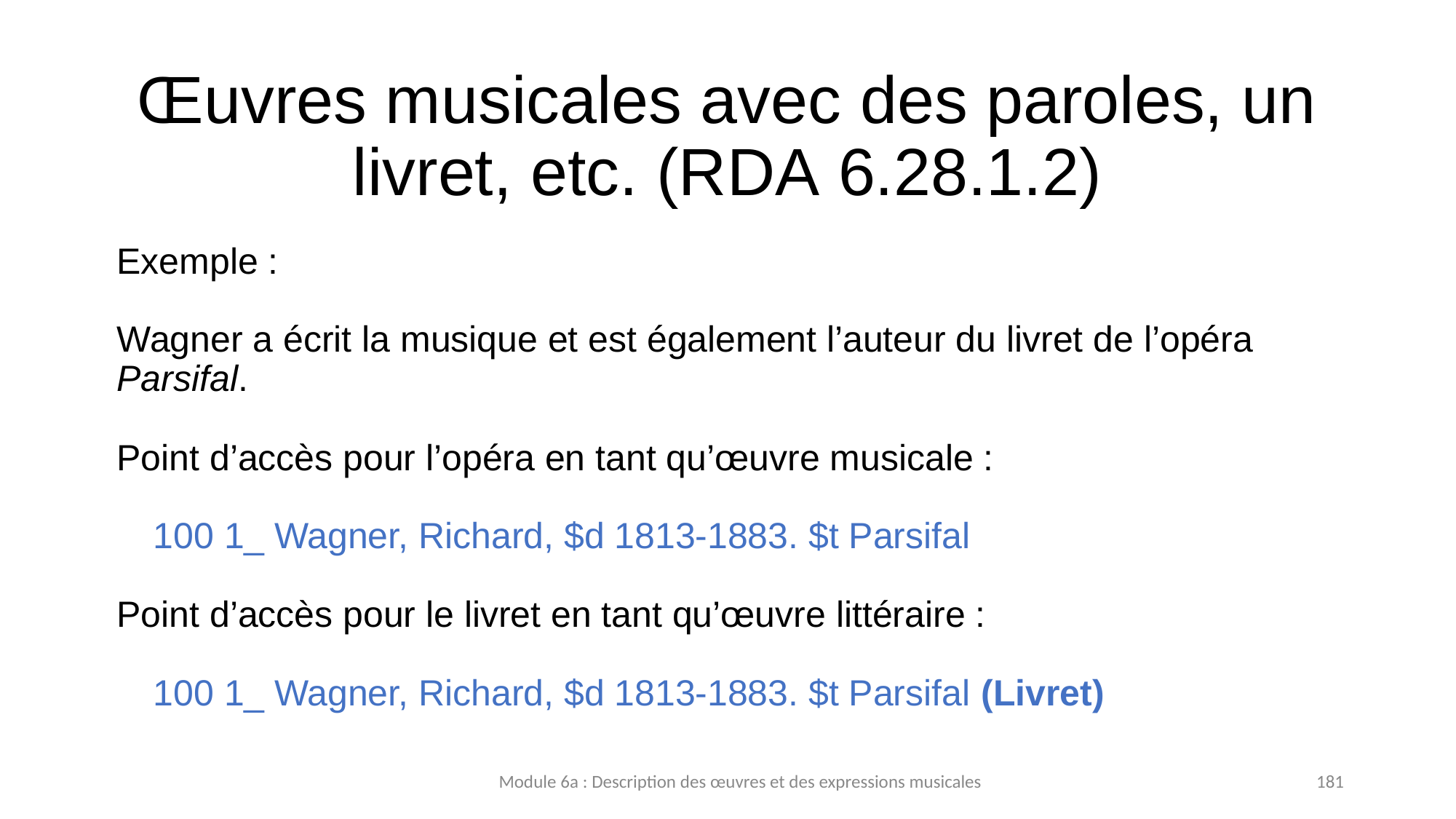

# Œuvres musicales avec des paroles, un livret, etc. (RDA 6.28.1.2)
Exemple :

Wagner a écrit la musique et est également l’auteur du livret de l’opéra Parsifal.

Point d’accès pour l’opéra en tant qu’œuvre musicale :

 100 1_ Wagner, Richard, $d 1813-1883. $t Parsifal

Point d’accès pour le livret en tant qu’œuvre littéraire :

 100 1_ Wagner, Richard, $d 1813-1883. $t Parsifal (Livret)

Module 6a : Description des œuvres et des expressions musicales
181